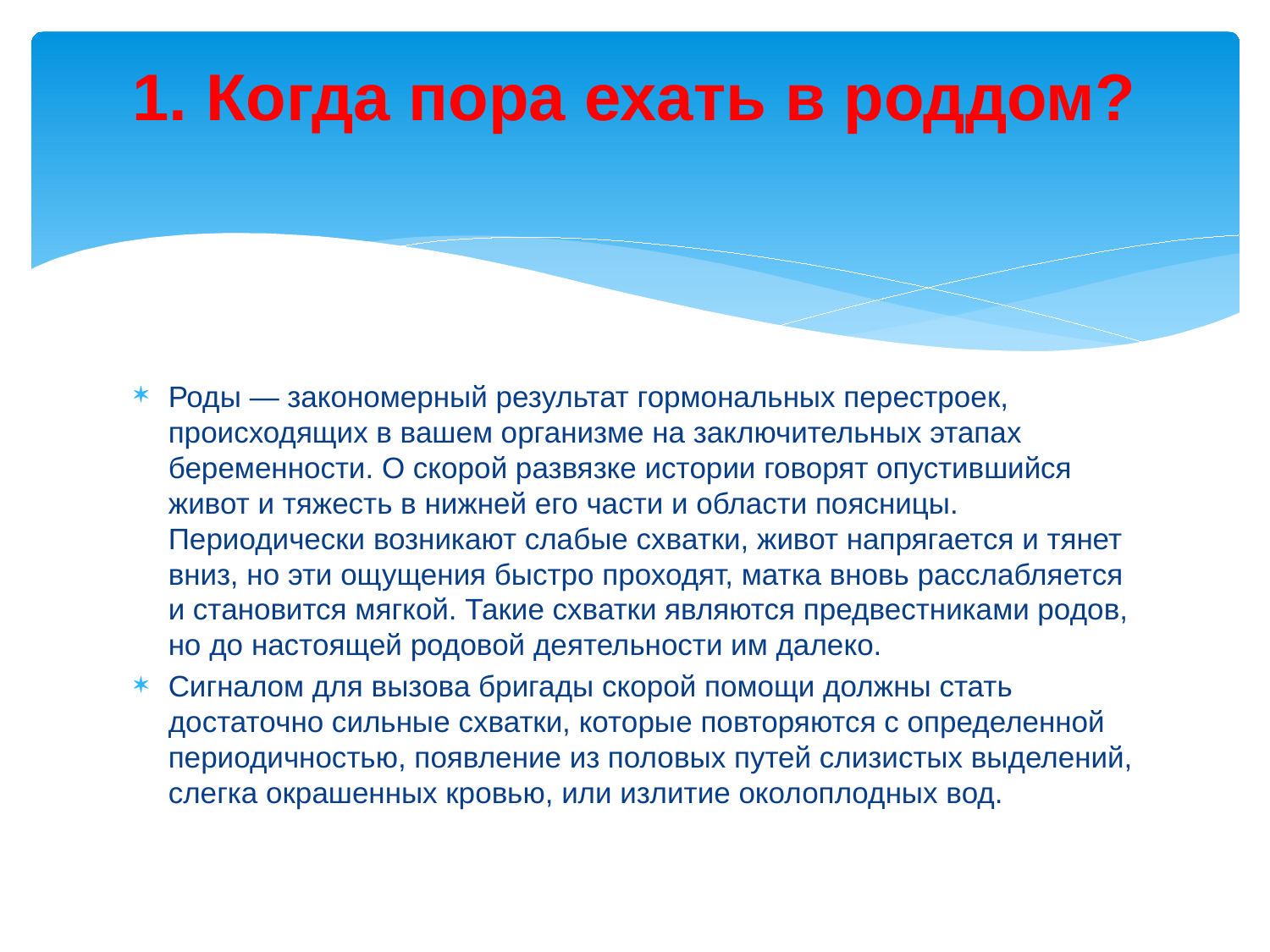

# 1. Когда пора ехать в роддом?
Роды — закономерный результат гормональных перестроек, происходящих в вашем организме на заключительных этапах беременности. О скорой развязке истории говорят опустившийся живот и тяжесть в нижней его части и области поясницы. Периодически возникают слабые схватки, живот напрягается и тянет вниз, но эти ощущения быстро проходят, матка вновь расслабляется и становится мягкой. Такие схватки являются предвестниками родов, но до настоящей родовой деятельности им далеко.
Сигналом для вызова бригады скорой помощи должны стать достаточно сильные схватки, которые повторяются с определенной периодичностью, появление из половых путей слизистых выделений, слегка окрашенных кровью, или излитие околоплодных вод.